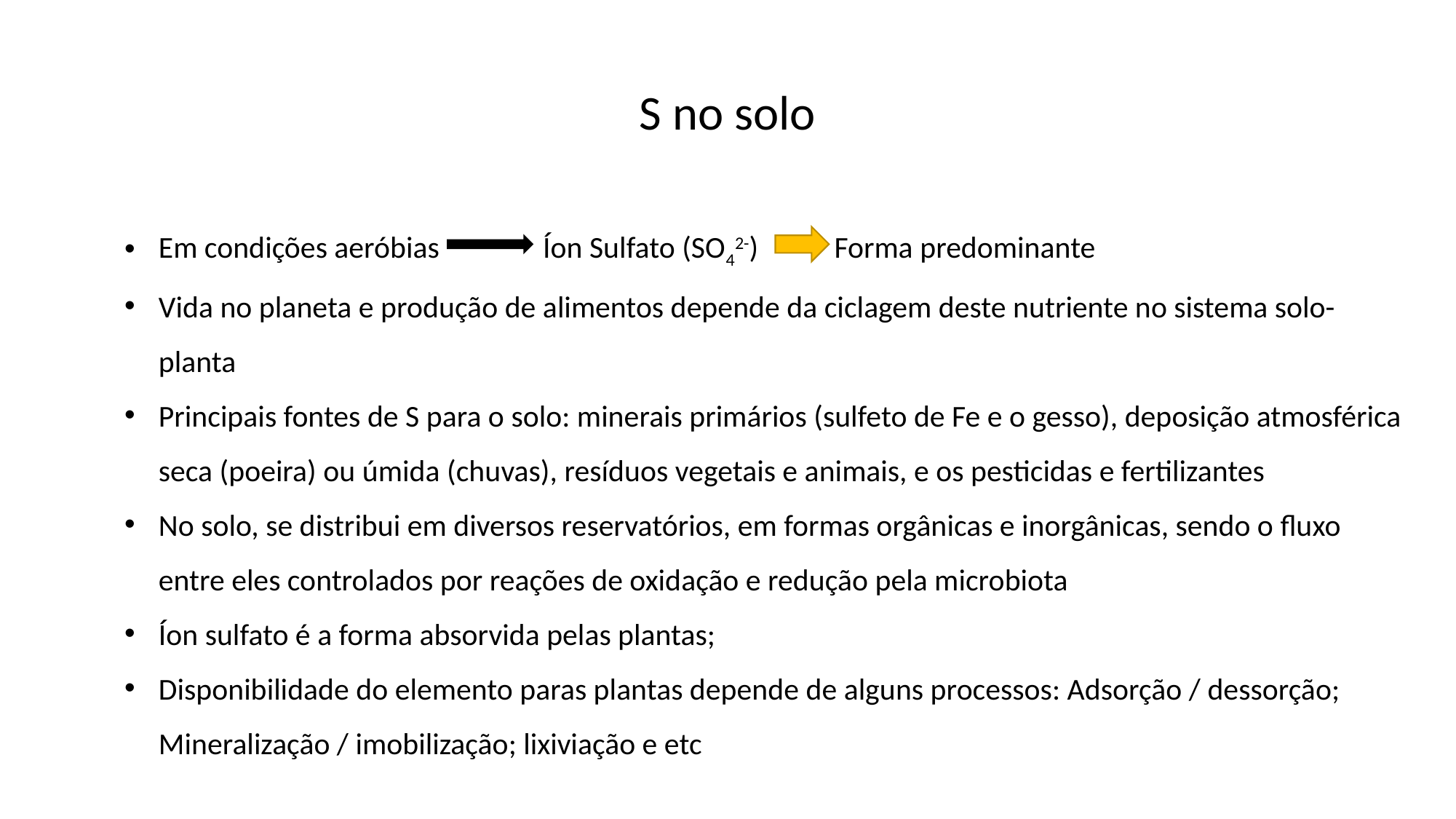

S no solo
Em condições aeróbias               Íon Sulfato (SO42-)           Forma predominante
Vida no planeta e produção de alimentos depende da ciclagem deste nutriente no sistema solo-planta
Principais fontes de S para o solo: minerais primários (sulfeto de Fe e o gesso), deposição atmosférica seca (poeira) ou úmida (chuvas), resíduos vegetais e animais, e os pesticidas e fertilizantes
No solo, se distribui em diversos reservatórios, em formas orgânicas e inorgânicas, sendo o fluxo entre eles controlados por reações de oxidação e redução pela microbiota
Íon sulfato é a forma absorvida pelas plantas;
Disponibilidade do elemento paras plantas depende de alguns processos: Adsorção / dessorção; Mineralização / imobilização; lixiviação e etc